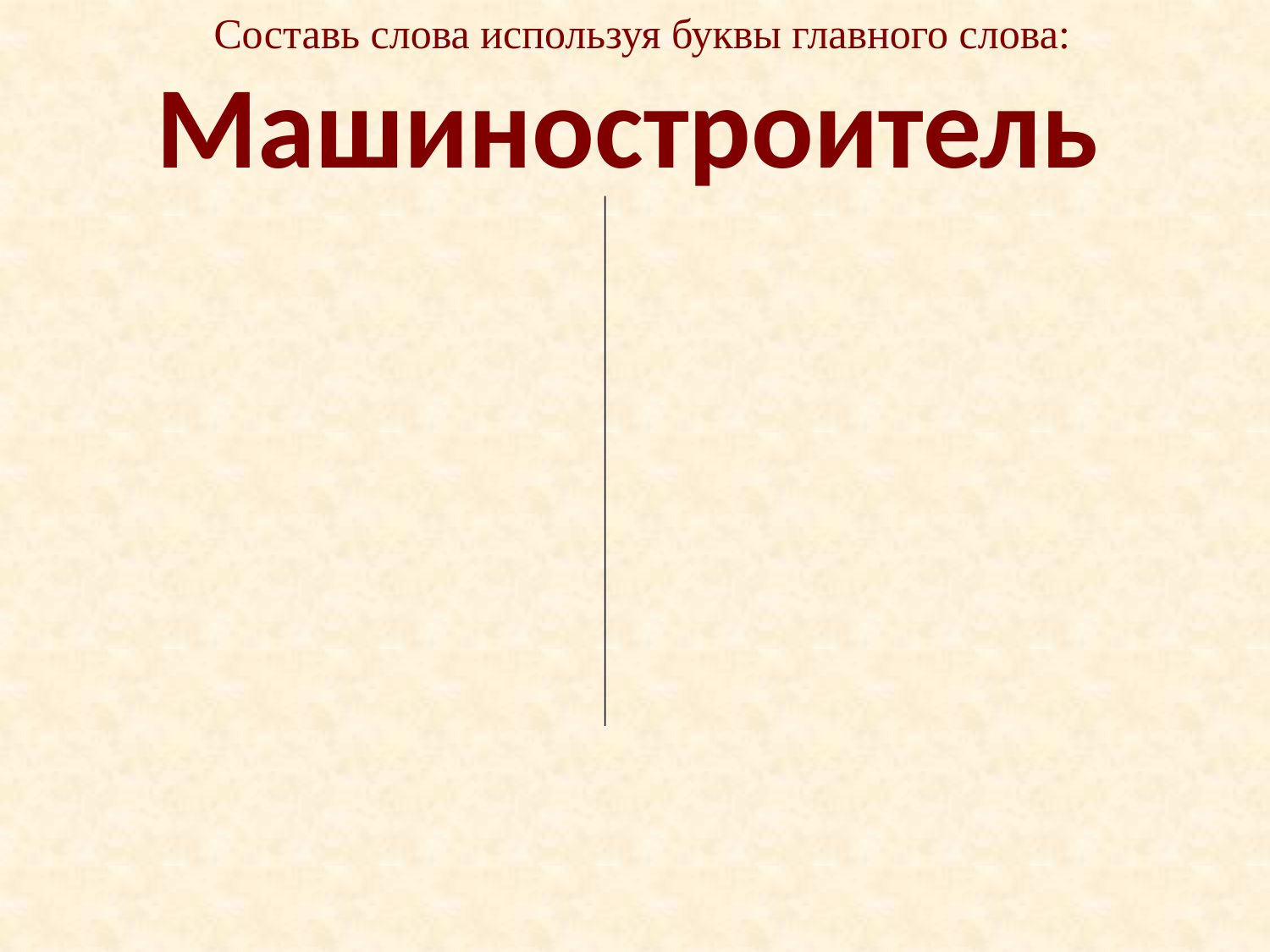

Составь слова используя буквы главного слова:
Машиностроитель